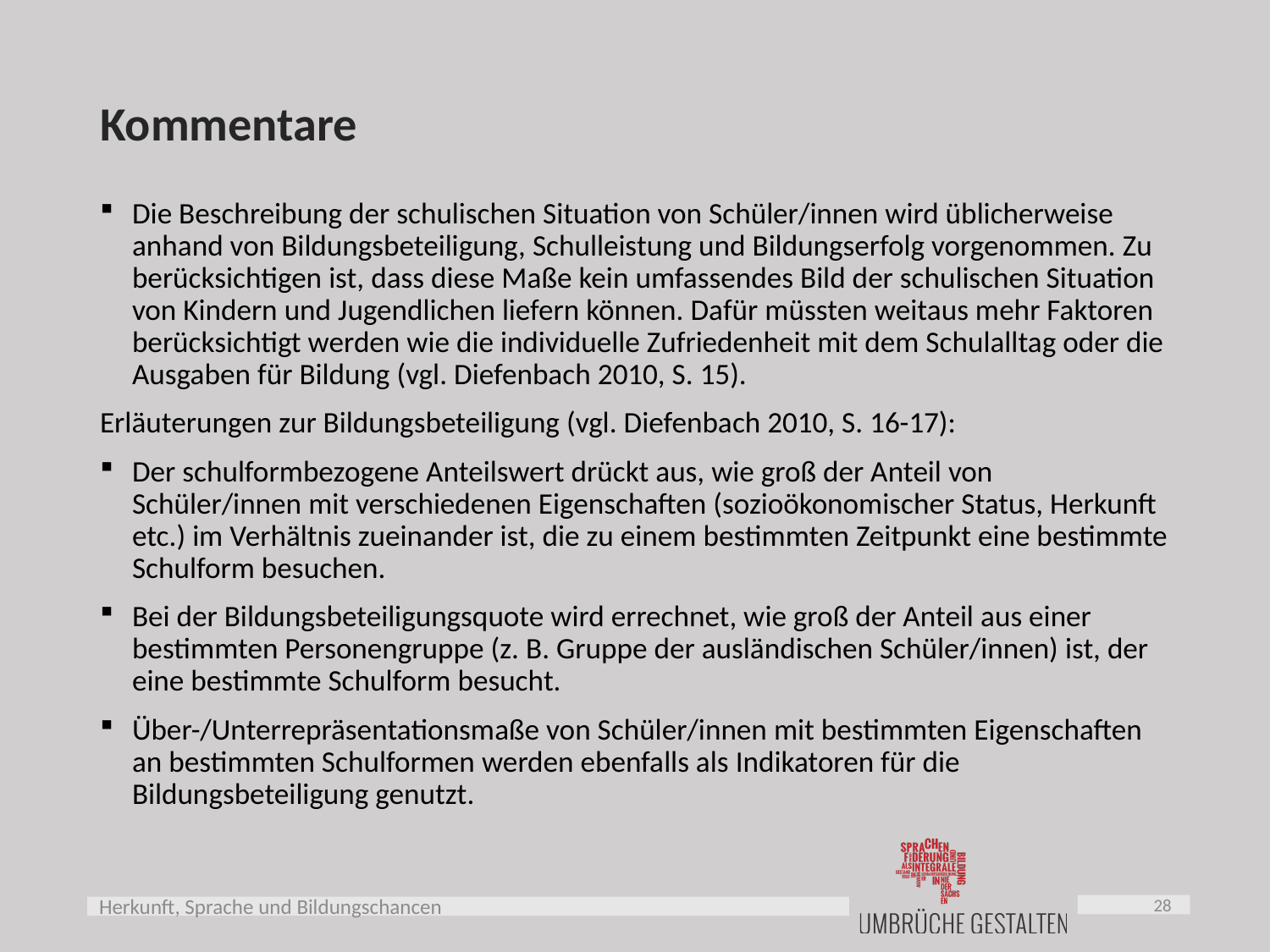

# Kommentare
Die Beschreibung der schulischen Situation von Schüler/innen wird üblicherweise anhand von Bildungsbeteiligung, Schulleistung und Bildungserfolg vorgenommen. Zu berücksichtigen ist, dass diese Maße kein umfassendes Bild der schulischen Situation von Kindern und Jugendlichen liefern können. Dafür müssten weitaus mehr Faktoren berücksichtigt werden wie die individuelle Zufriedenheit mit dem Schulalltag oder die Ausgaben für Bildung (vgl. Diefenbach 2010, S. 15).
Erläuterungen zur Bildungsbeteiligung (vgl. Diefenbach 2010, S. 16-17):
Der schulformbezogene Anteilswert drückt aus, wie groß der Anteil von Schüler/innen mit verschiedenen Eigenschaften (sozioökonomischer Status, Herkunft etc.) im Verhältnis zueinander ist, die zu einem bestimmten Zeitpunkt eine bestimmte Schulform besuchen.
Bei der Bildungsbeteiligungsquote wird errechnet, wie groß der Anteil aus einer bestimmten Personengruppe (z. B. Gruppe der ausländischen Schüler/innen) ist, der eine bestimmte Schulform besucht.
Über-/Unterrepräsentationsmaße von Schüler/innen mit bestimmten Eigenschaften an bestimmten Schulformen werden ebenfalls als Indikatoren für die Bildungsbeteiligung genutzt.

28
Herkunft, Sprache und Bildungschancen